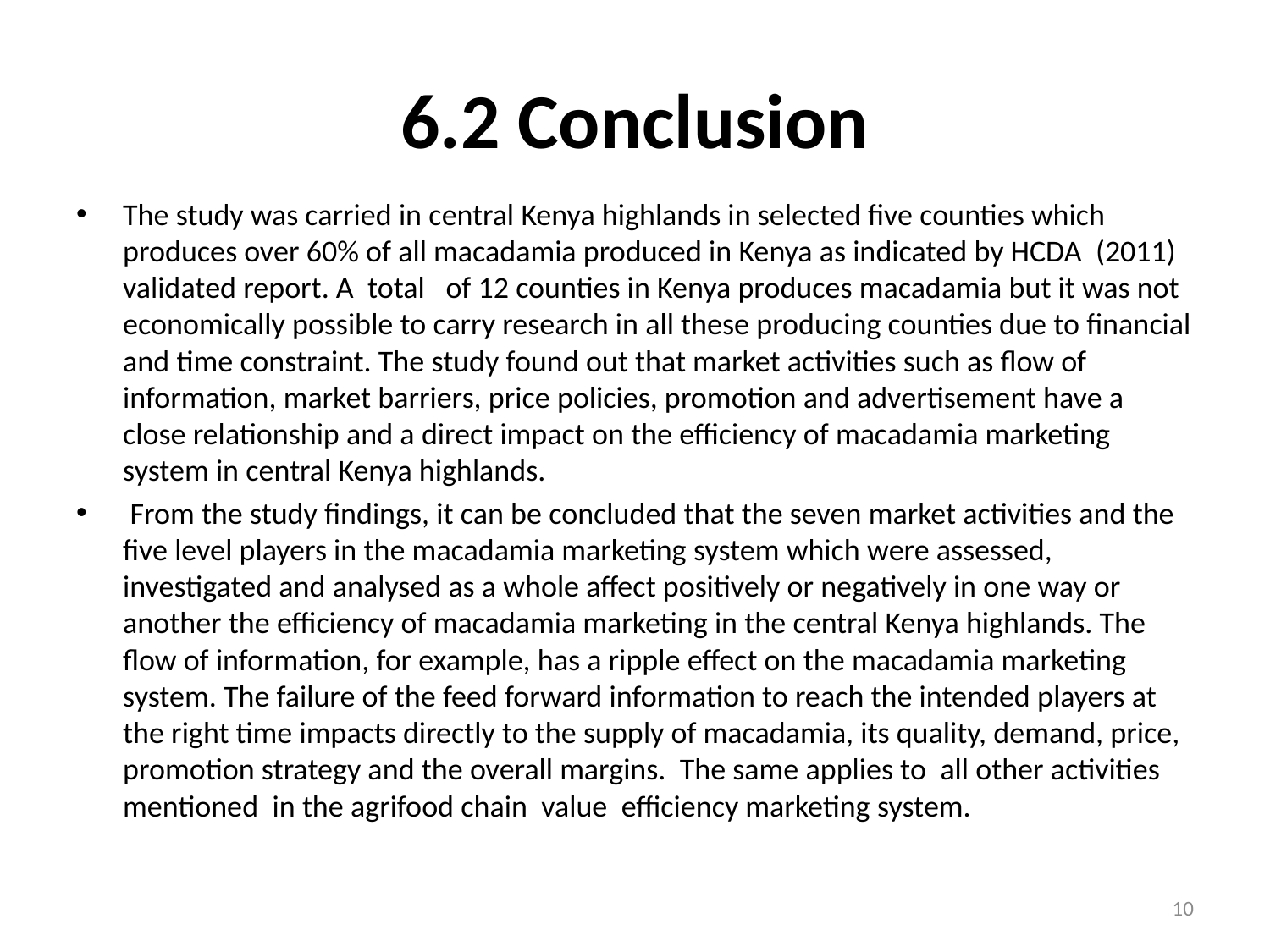

# 6.2 Conclusion
The study was carried in central Kenya highlands in selected five counties which produces over 60% of all macadamia produced in Kenya as indicated by HCDA  (2011) validated report. A  total   of 12 counties in Kenya produces macadamia but it was not economically possible to carry research in all these producing counties due to financial and time constraint. The study found out that market activities such as flow of information, market barriers, price policies, promotion and advertisement have a close relationship and a direct impact on the efficiency of macadamia marketing system in central Kenya highlands.
 From the study findings, it can be concluded that the seven market activities and the five level players in the macadamia marketing system which were assessed, investigated and analysed as a whole affect positively or negatively in one way or another the efficiency of macadamia marketing in the central Kenya highlands. The flow of information, for example, has a ripple effect on the macadamia marketing system. The failure of the feed forward information to reach the intended players at the right time impacts directly to the supply of macadamia, its quality, demand, price, promotion strategy and the overall margins.  The same applies to  all other activities  mentioned  in the agrifood chain  value  efficiency marketing system.
10